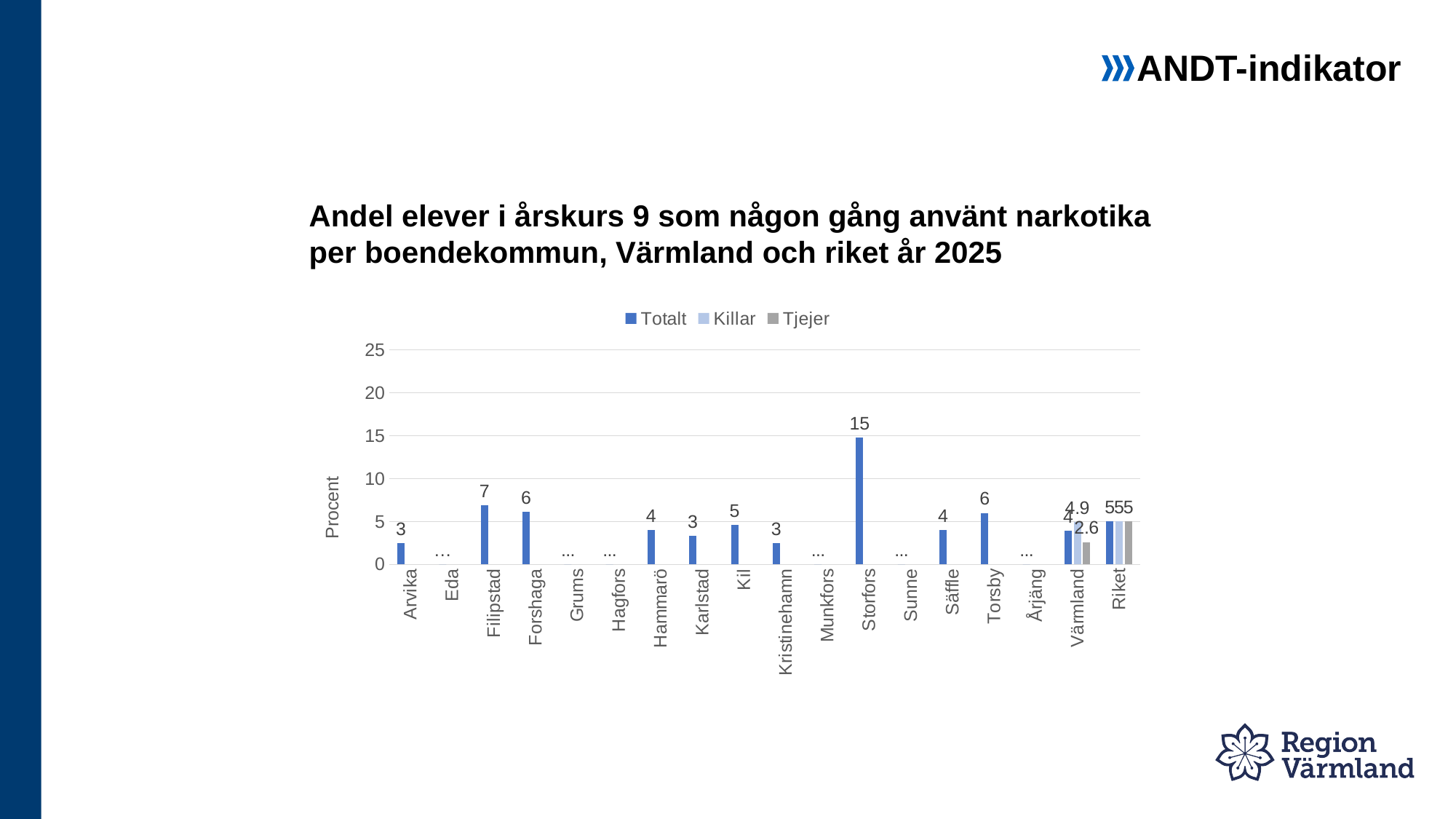

ANDT-indikator

# Andel elever i årskurs 9 som någon gång använt narkotika per boendekommun, Värmland och riket år 2025

### Chart

| Category | Totalt | Killar | Tjejer |
|---|---|---|---|
| Arvika | 2.5 | None | None |
| Eda | 0.0 | None | None |
| Filipstad | 6.9 | None | None |
| Forshaga | 6.1 | None | None |
| Grums | 0.0 | None | None |
| Hagfors | 0.0 | None | None |
| Hammarö | 4.0 | None | None |
| Karlstad | 3.3 | None | None |
| Kil | 4.6 | None | None |
| Kristinehamn | 2.5 | None | None |
| Munkfors | 0.0 | None | None |
| Storfors | 14.8 | None | None |
| Sunne | 0.0 | None | None |
| Säffle | 4.0 | None | None |
| Torsby | 6.0 | None | None |
| Årjäng | 0.0 | None | None |
| Värmland | 3.9 | 4.9 | 2.6 |
| Riket | 5.0 | 5.0 | 5.0 |